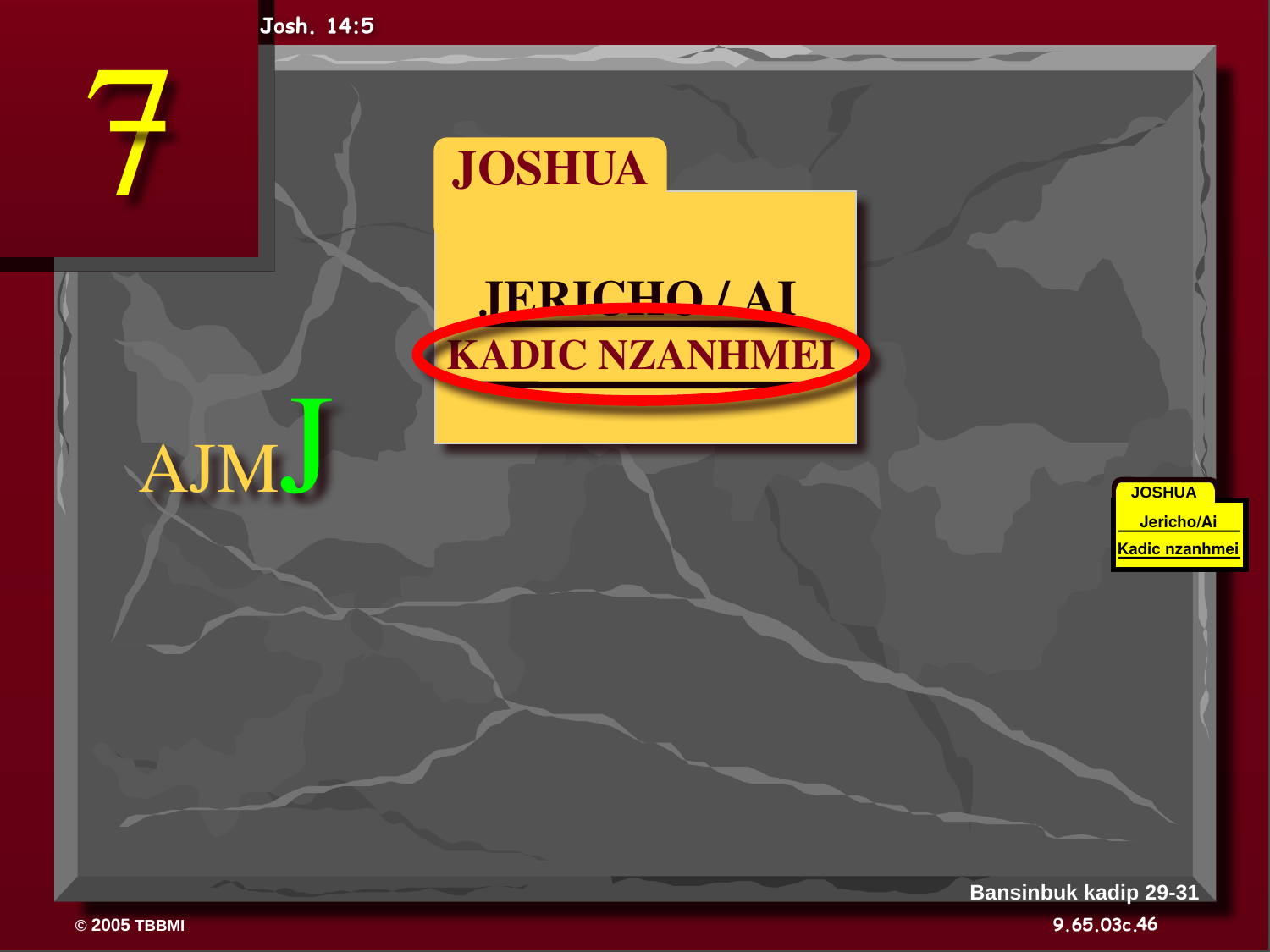

7

Josh. 14:5

   JOSHUA

JERICHO / AI

KADIC NZANHMEI

AJMJ

JOSHUA

Jericho/Ai

Kadic nzanhmei

Bansinbuk kadip 29-31
46